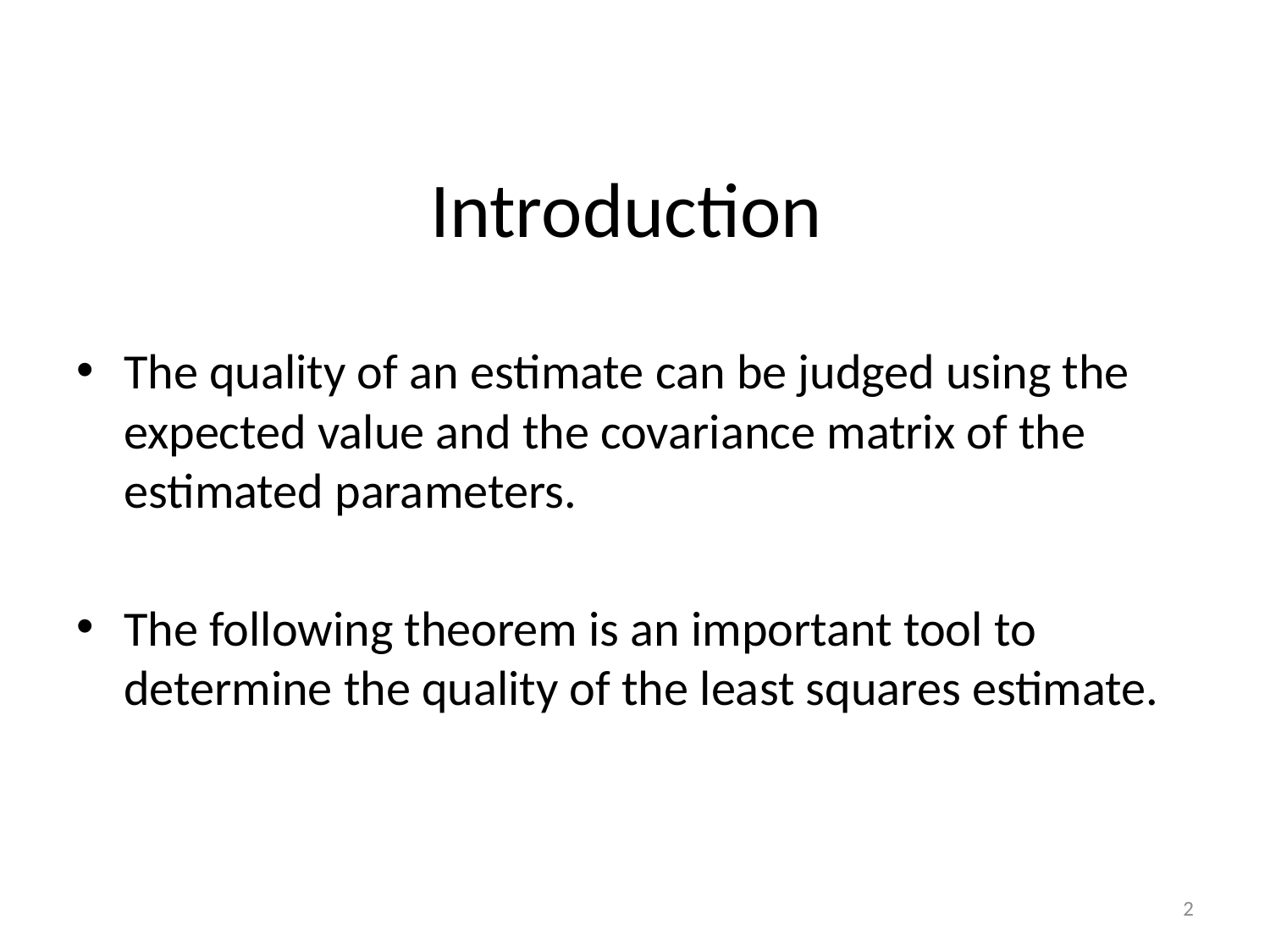

# Introduction

The quality of an estimate can be judged using the expected value and the covariance matrix of the estimated parameters.

The following theorem is an important tool to determine the quality of the least squares estimate.

2